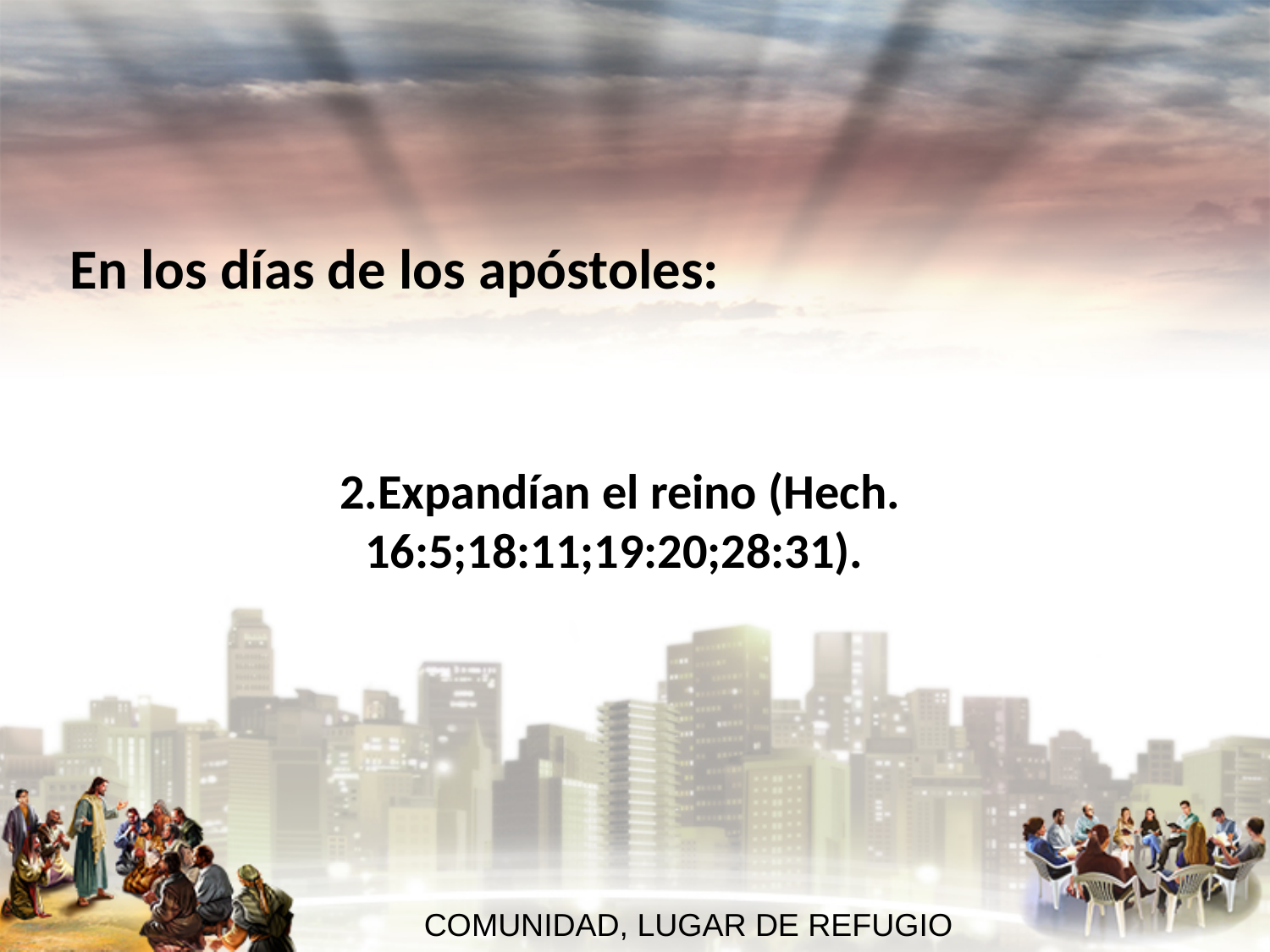

En los días de los apóstoles:
2.Expandían el reino (Hech. 16:5;18:11;19:20;28:31).
 COMUNIDAD, LUGAR DE REFUGIO